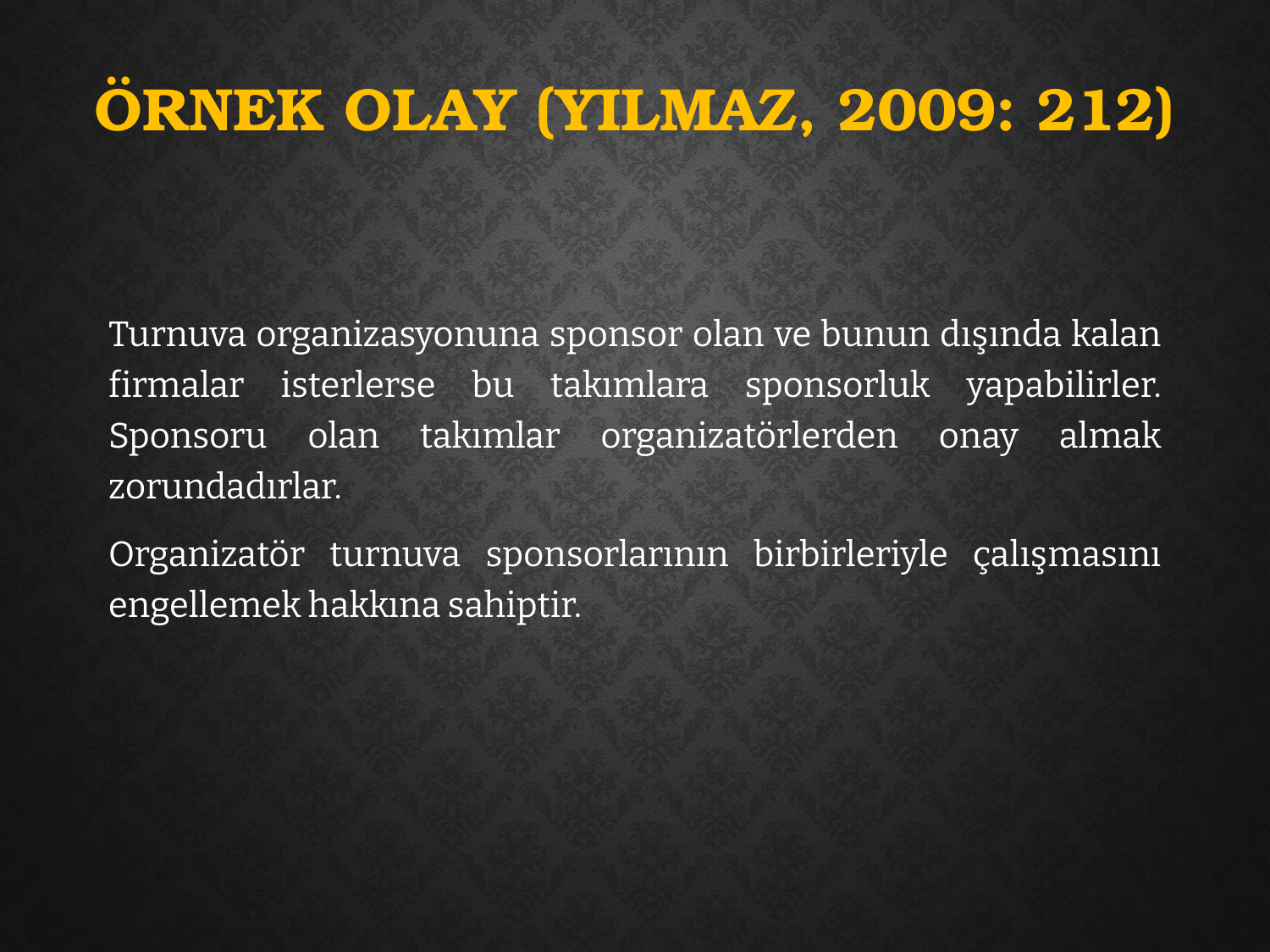

# Örnek Olay (Yılmaz, 2009: 212)
Turnuva organizasyonuna sponsor olan ve bunun dışında kalan firmalar isterlerse bu takımlara sponsorluk yapabilirler. Sponsoru olan takımlar organizatörlerden onay almak zorundadırlar.
Organizatör turnuva sponsorlarının birbirleriyle çalışmasını engellemek hakkına sahiptir.